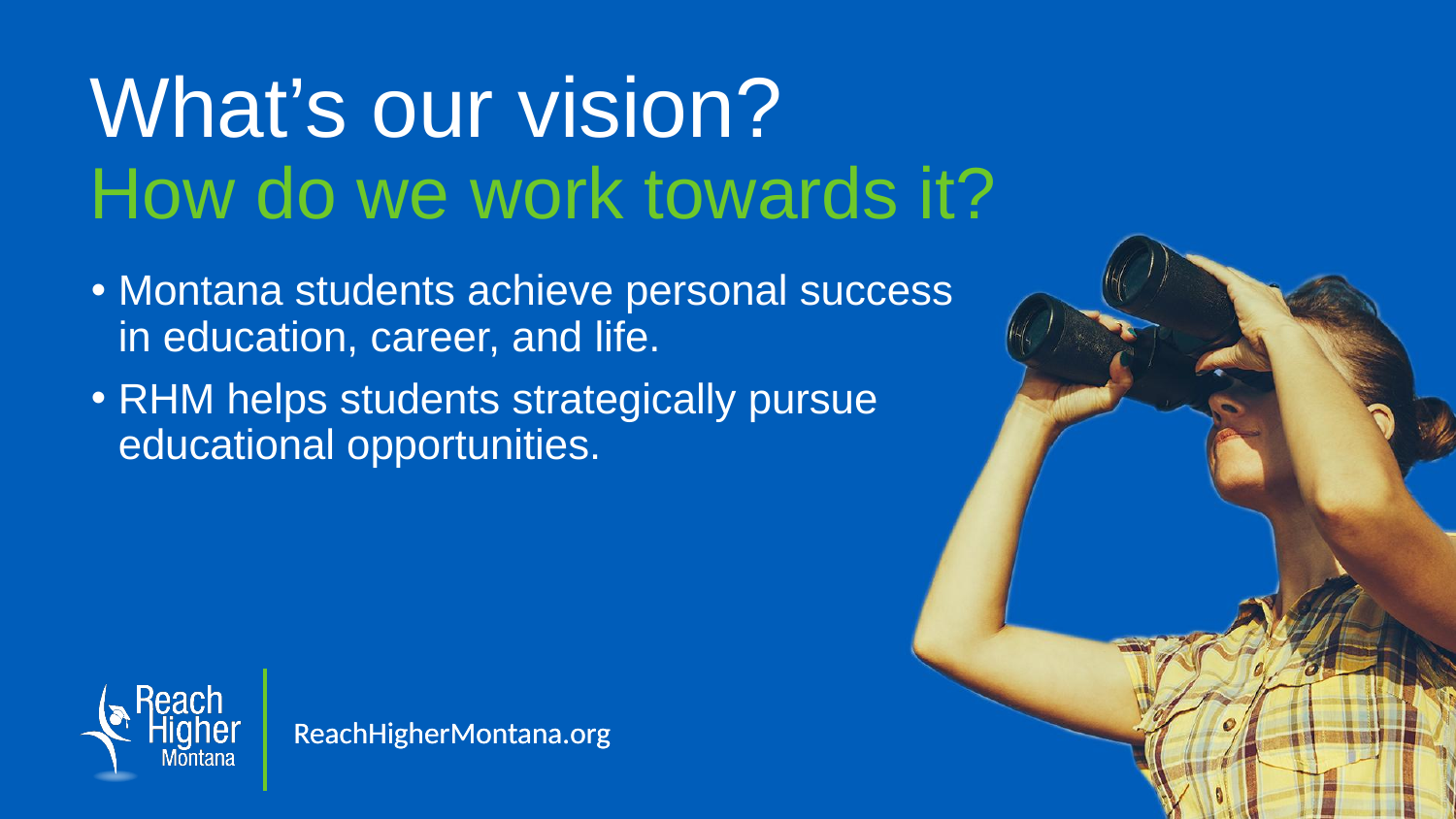

# What’s our vision? How do we work towards it?
Montana students achieve personal success in education, career, and life.
RHM helps students strategically pursue educational opportunities.